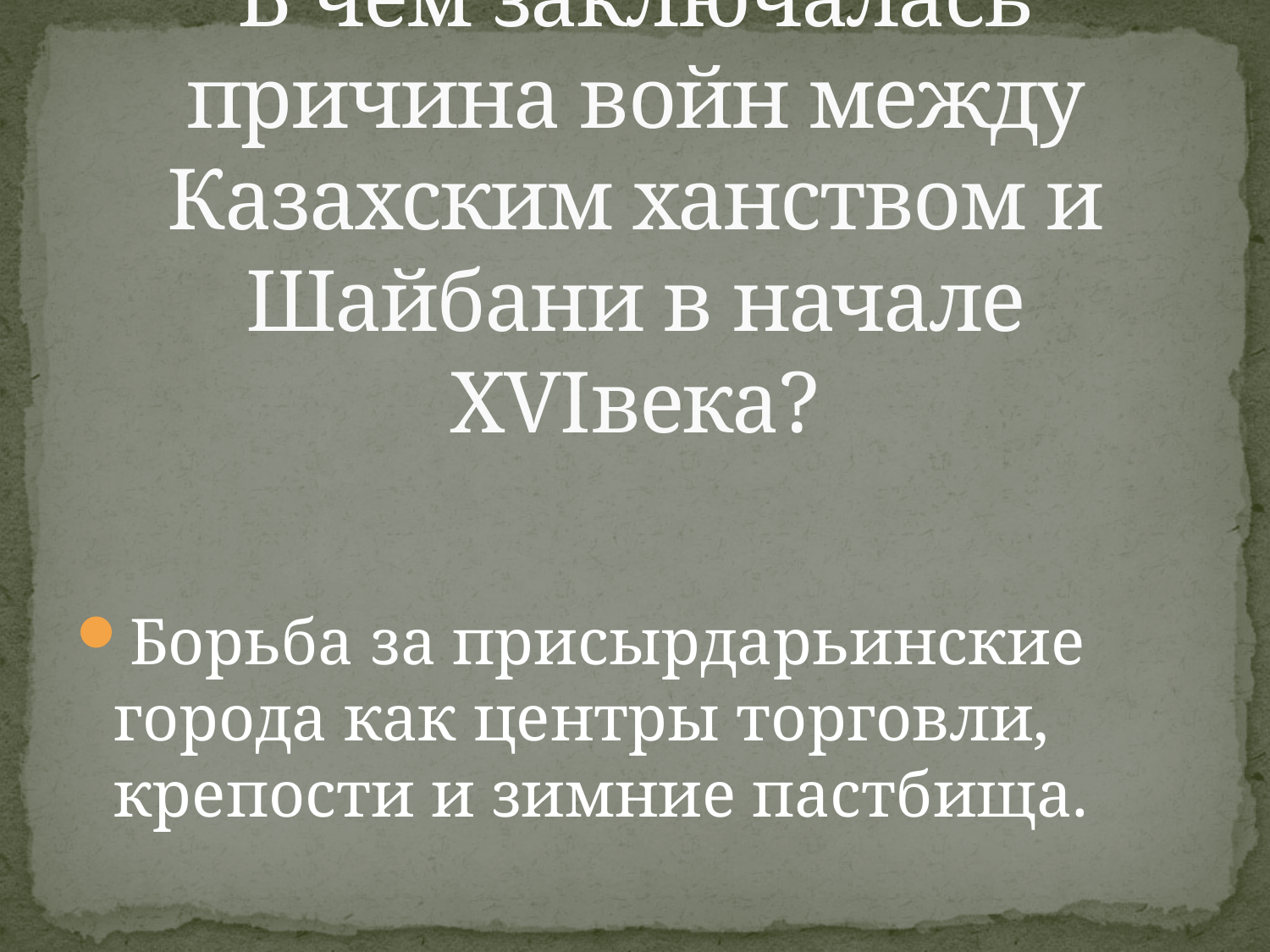

# В чём заключалась причина войн между Казахским ханством и Шайбани в начале XVIвека?
Борьба за присырдарьинские города как центры торговли, крепости и зимние пастбища.